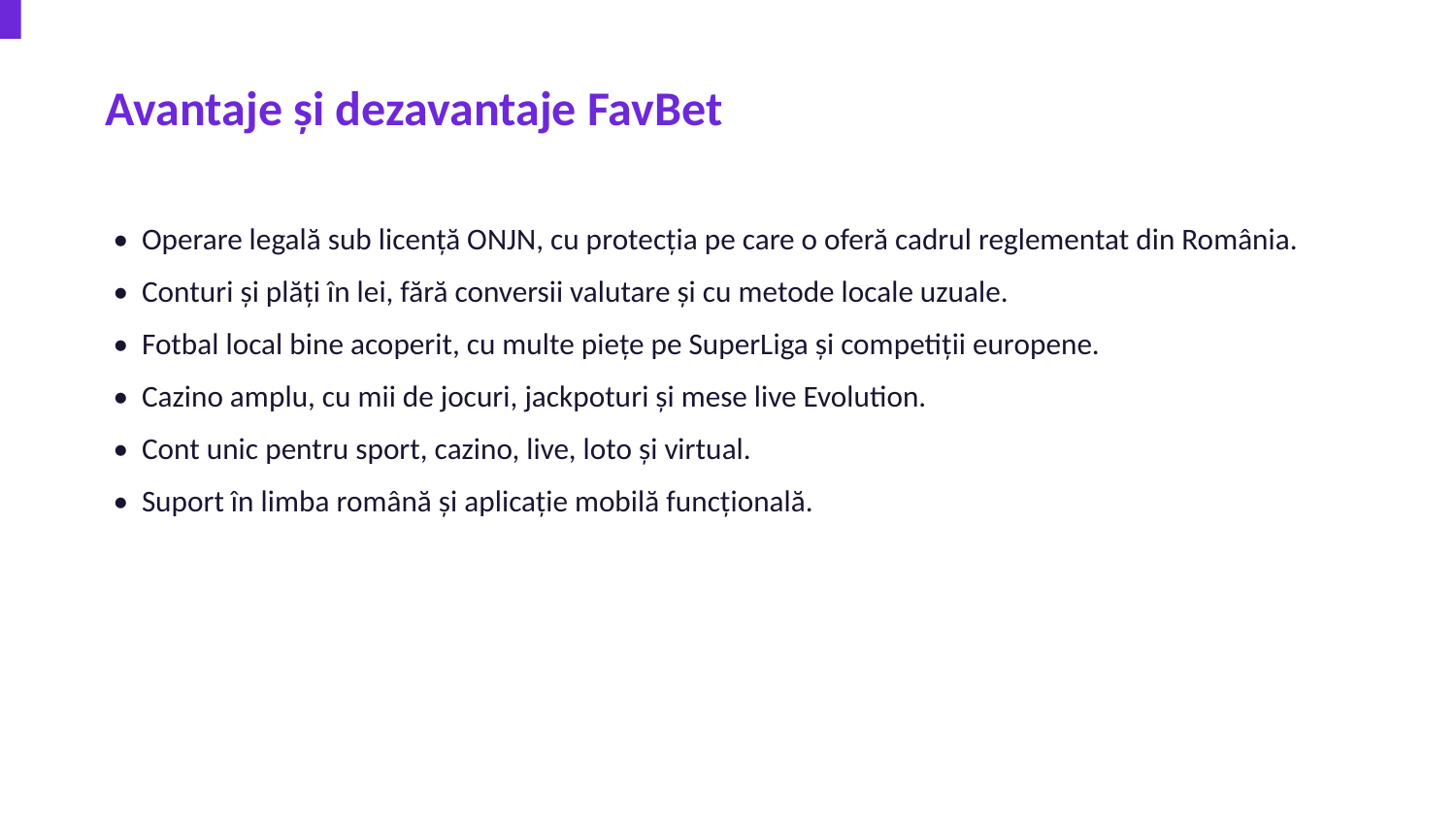

Avantaje și dezavantaje FavBet
•  Operare legală sub licență ONJN, cu protecția pe care o oferă cadrul reglementat din România.
•  Conturi și plăți în lei, fără conversii valutare și cu metode locale uzuale.
•  Fotbal local bine acoperit, cu multe piețe pe SuperLiga și competiții europene.
•  Cazino amplu, cu mii de jocuri, jackpoturi și mese live Evolution.
•  Cont unic pentru sport, cazino, live, loto și virtual.
•  Suport în limba română și aplicație mobilă funcțională.